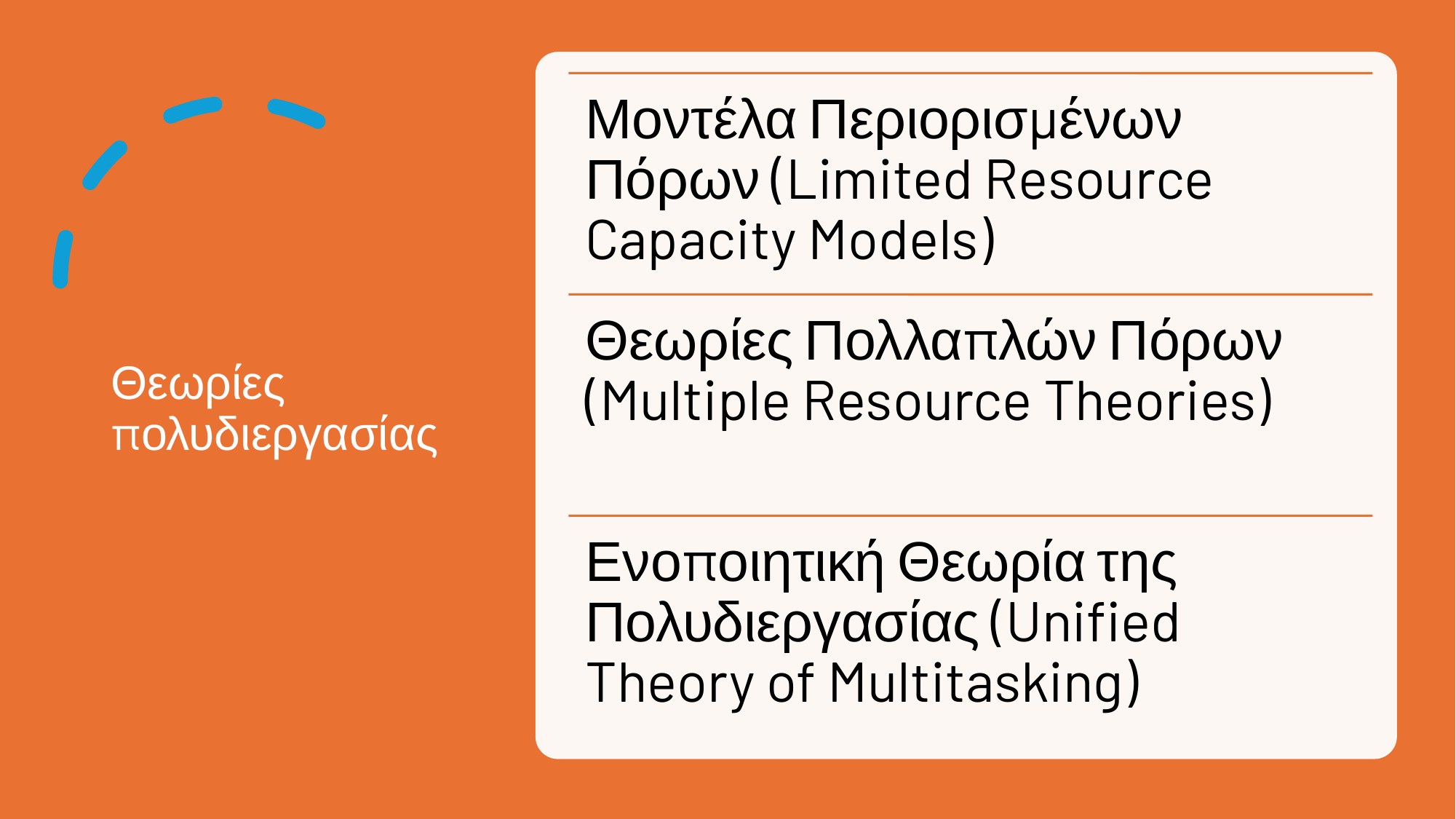

Μοντέλα Περιορισμένων Πόρων (Limited Resource Capacity Models)
Θεωρίες Πολλαπλών Πόρων (Multiple Resource Theories)
Ενοποιητική Θεωρία της Πολυδιεργασίας (Unified Theory of Multitasking)
# Θεωρίες πολυδιεργασίας